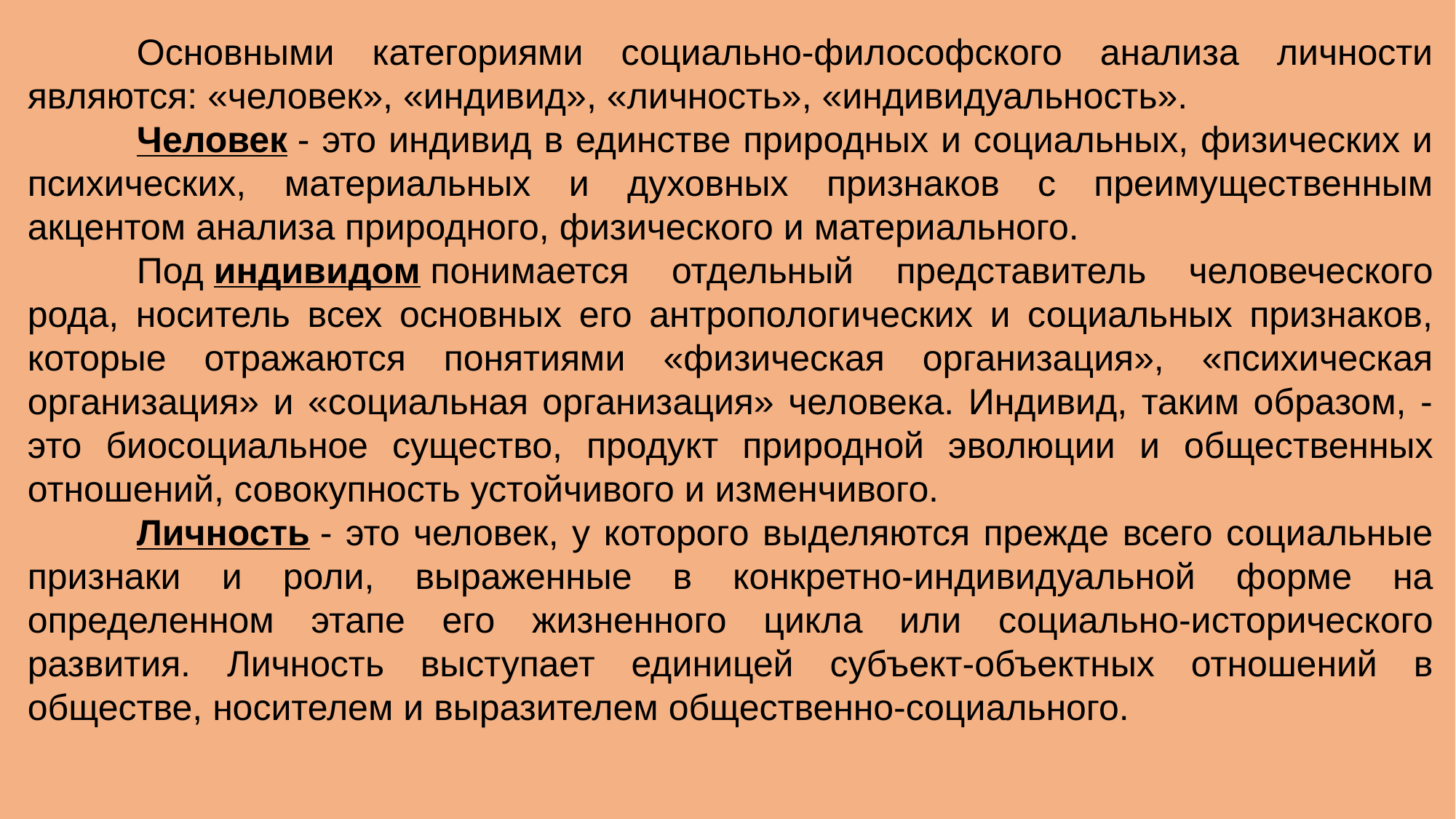

Основными категориями социально-философского анализа личности являются: «человек», «индивид», «личность», «индивидуальность».
	Человек - это индивид в единстве природных и социальных, физических и психических, материальных и духовных признаков с преимущественным акцентом анализа природного, физического и материального.
	Под индивидом понимается отдельный представитель человеческого рода, носитель всех основных его антропологических и социальных признаков, которые отражаются понятиями «физическая организация», «психическая организация» и «социальная организация» человека. Индивид, таким образом, - это биосоциальное существо, продукт природной эволюции и общественных отношений, совокупность устойчивого и изменчивого.
	Личность - это человек, у которого выделяются прежде всего социальные признаки и роли, выраженные в конкретно-индивидуальной форме на определенном этапе его жизненного цикла или социально-исторического развития. Личность выступает единицей субъект-объектных отношений в обществе, носителем и выразителем общественно-социального.